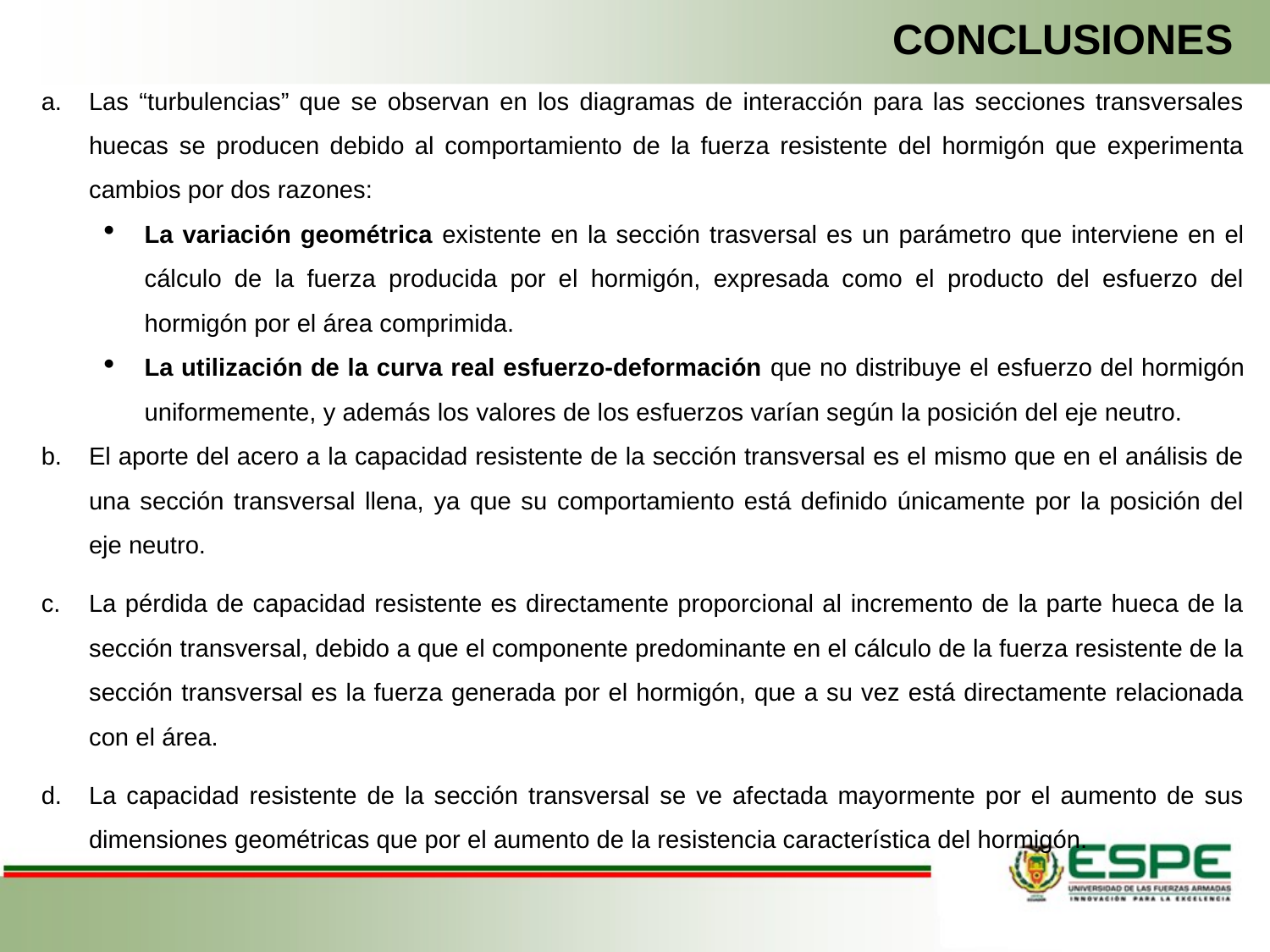

# CONCLUSIONES
Las “turbulencias” que se observan en los diagramas de interacción para las secciones transversales huecas se producen debido al comportamiento de la fuerza resistente del hormigón que experimenta cambios por dos razones:
La variación geométrica existente en la sección trasversal es un parámetro que interviene en el cálculo de la fuerza producida por el hormigón, expresada como el producto del esfuerzo del hormigón por el área comprimida.
La utilización de la curva real esfuerzo-deformación que no distribuye el esfuerzo del hormigón uniformemente, y además los valores de los esfuerzos varían según la posición del eje neutro.
El aporte del acero a la capacidad resistente de la sección transversal es el mismo que en el análisis de una sección transversal llena, ya que su comportamiento está definido únicamente por la posición del eje neutro.
La pérdida de capacidad resistente es directamente proporcional al incremento de la parte hueca de la sección transversal, debido a que el componente predominante en el cálculo de la fuerza resistente de la sección transversal es la fuerza generada por el hormigón, que a su vez está directamente relacionada con el área.
La capacidad resistente de la sección transversal se ve afectada mayormente por el aumento de sus dimensiones geométricas que por el aumento de la resistencia característica del hormigón.